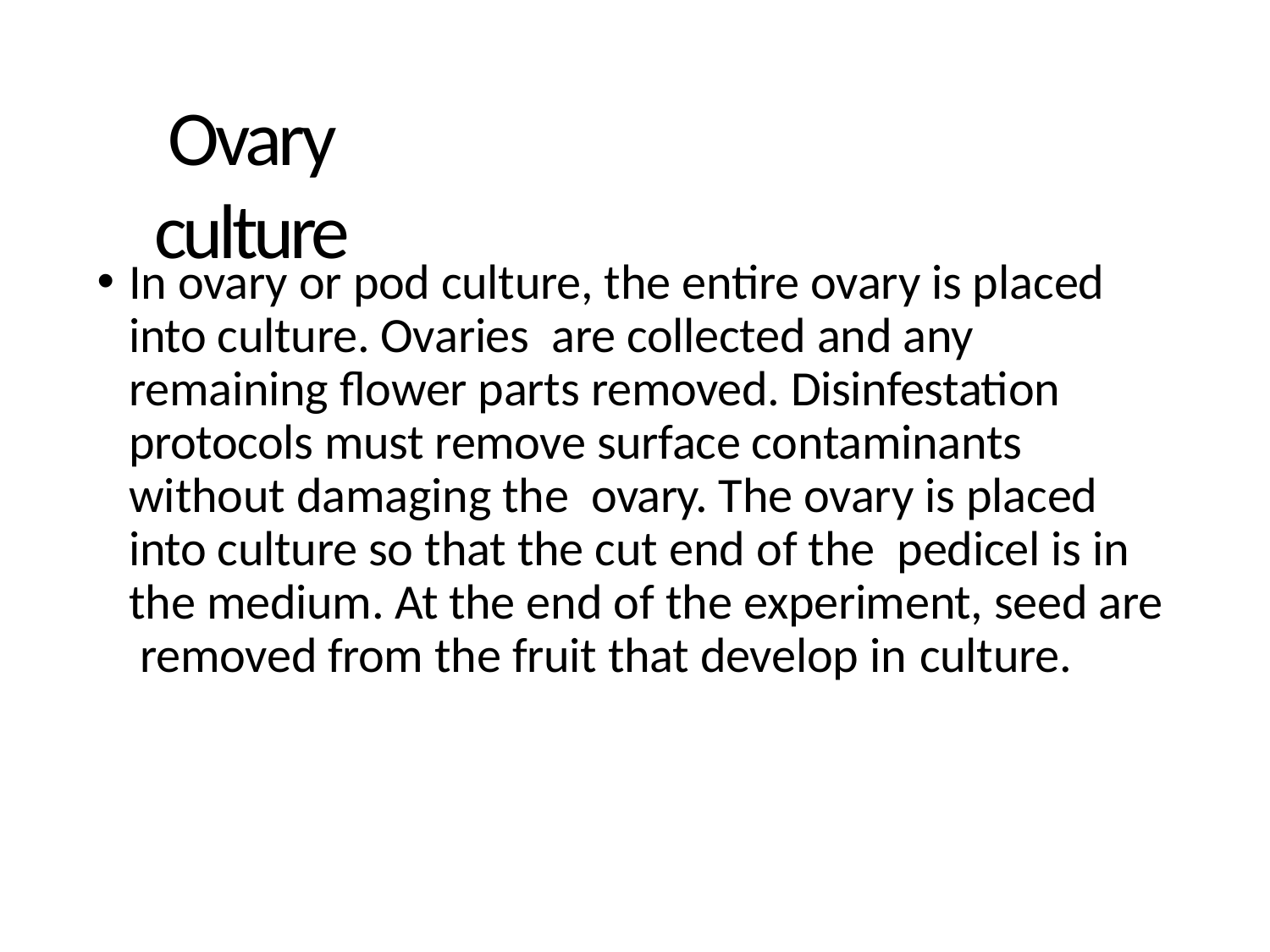

# Ovary culture
In ovary or pod culture, the entire ovary is placed into culture. Ovaries  are collected and any remaining flower parts removed. Disinfestation  protocols must remove surface contaminants without damaging the  ovary. The ovary is placed into culture so that the cut end of the  pedicel is in the medium. At the end of the experiment, seed are  removed from the fruit that develop in culture.